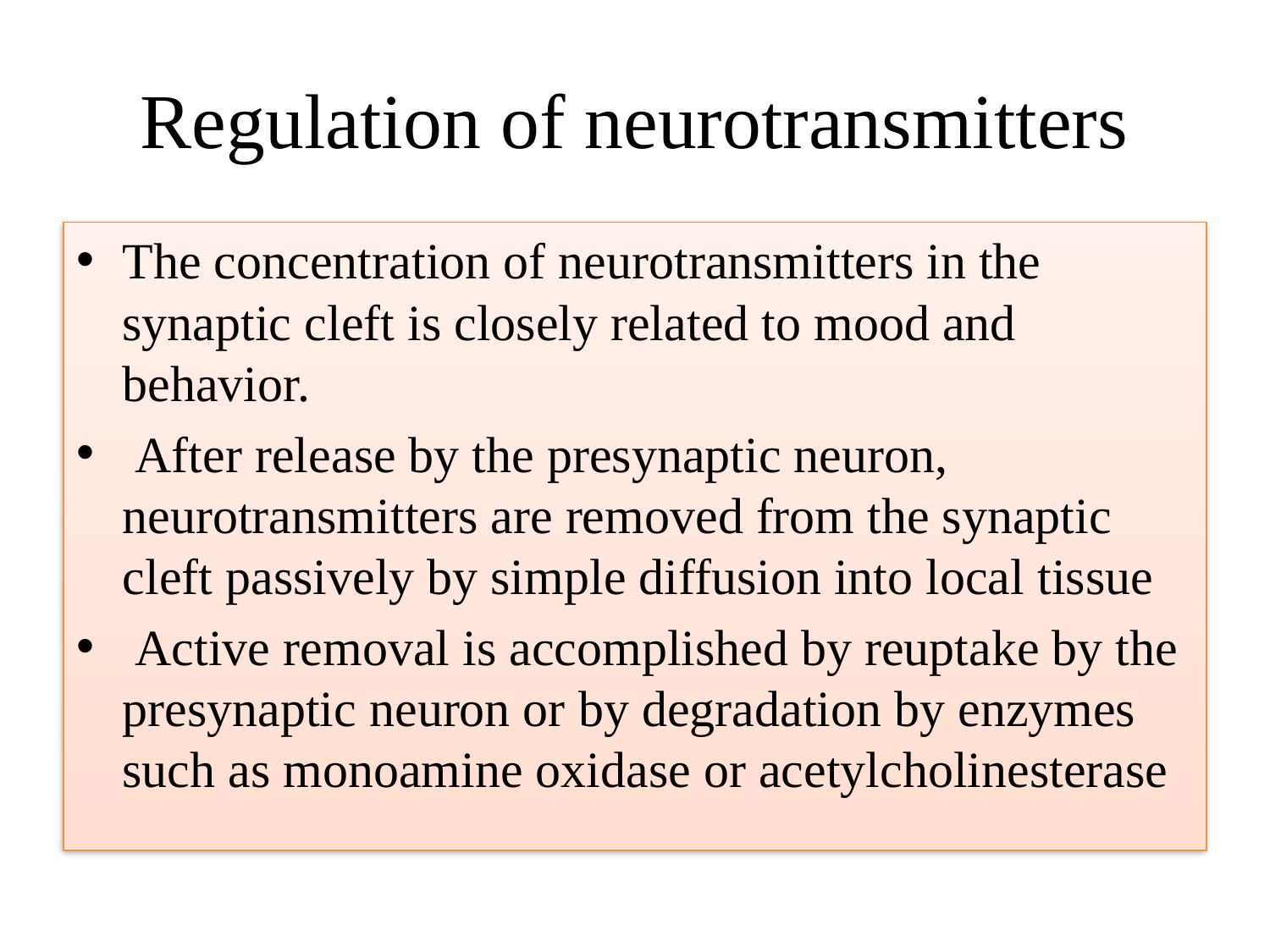

# Regulation of neurotransmitters
The concentration of neurotransmitters in the synaptic cleft is closely related to mood and behavior.
 After release by the presynaptic neuron, neurotransmitters are removed from the synaptic cleft passively by simple diffusion into local tissue
 Active removal is accomplished by reuptake by the presynaptic neuron or by degradation by enzymes such as monoamine oxidase or acetylcholinesterase